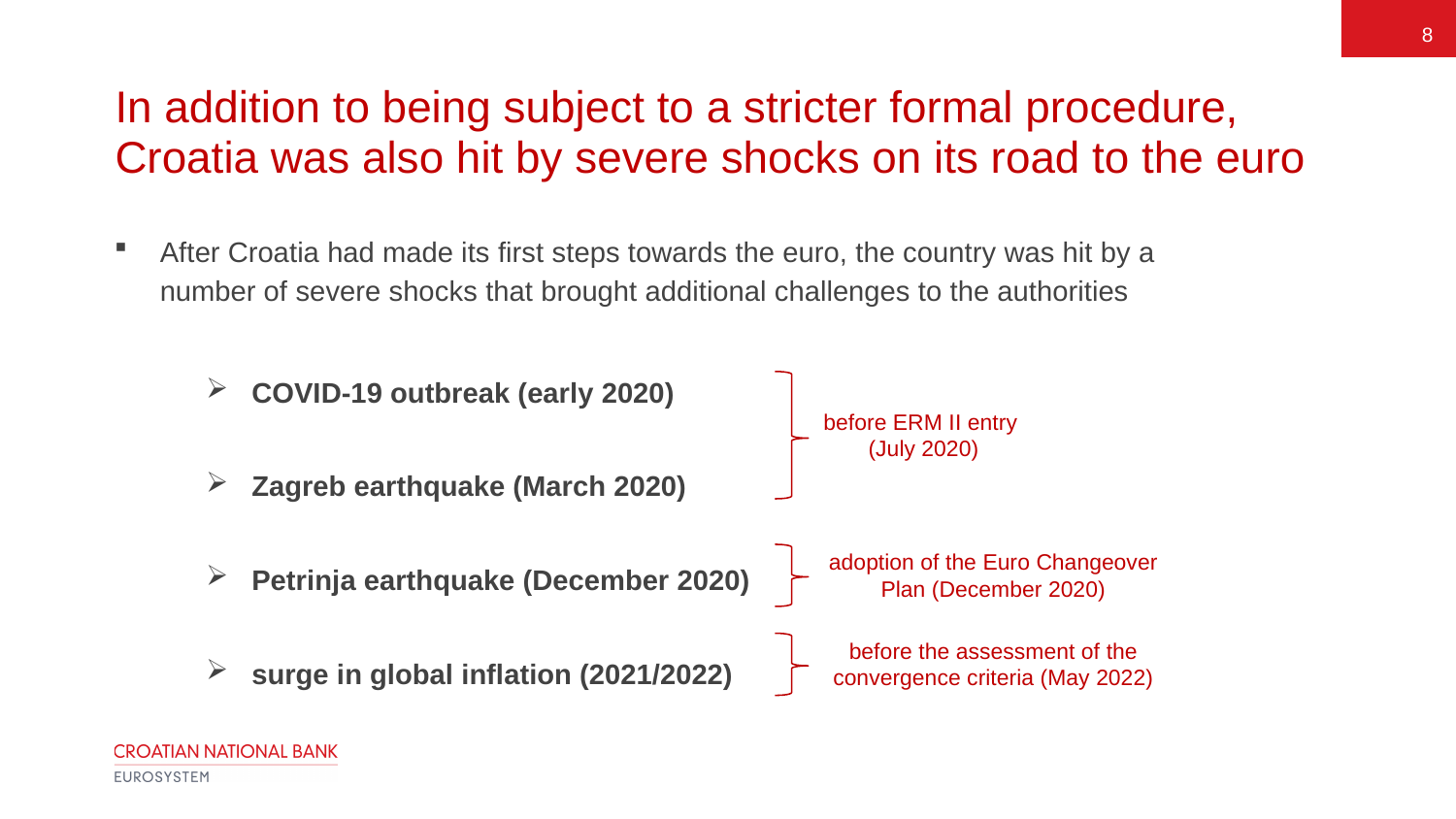

8
# In addition to being subject to a stricter formal procedure, Croatia was also hit by severe shocks on its road to the euro
After Croatia had made its first steps towards the euro, the country was hit by a number of severe shocks that brought additional challenges to the authorities

COVID-19 outbreak (early 2020)

Zagreb earthquake (March 2020)

Petrinja earthquake (December 2020)

surge in global inflation (2021/2022)

before ERM II entry
(July 2020)
adoption of the Euro Changeover Plan (December 2020)

before the assessment of the convergence criteria (May 2022)